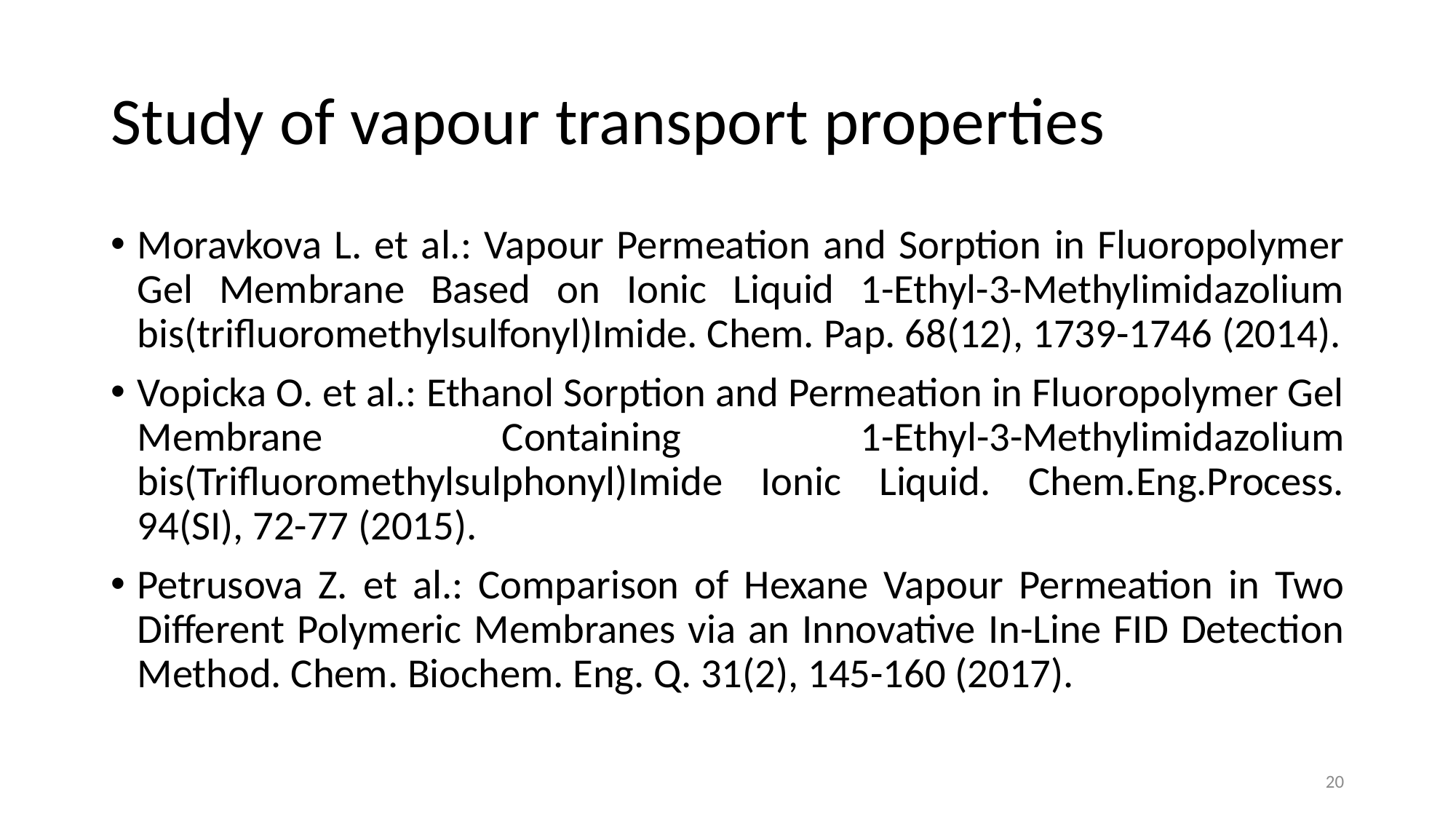

# Study of vapour transport properties
Moravkova L. et al.: Vapour Permeation and Sorption in Fluoropolymer Gel Membrane Based on Ionic Liquid 1-Ethyl-3-Methylimidazolium bis(trifluoromethylsulfonyl)Imide. Chem. Pap. 68(12), 1739-1746 (2014).
Vopicka O. et al.: Ethanol Sorption and Permeation in Fluoropolymer Gel Membrane Containing 1-Ethyl-3-Methylimidazolium bis(Trifluoromethylsulphonyl)Imide Ionic Liquid. Chem.Eng.Process. 94(SI), 72-77 (2015).
Petrusova Z. et al.: Comparison of Hexane Vapour Permeation in Two Different Polymeric Membranes via an Innovative In-Line FID Detection Method. Chem. Biochem. Eng. Q. 31(2), 145-160 (2017).
20